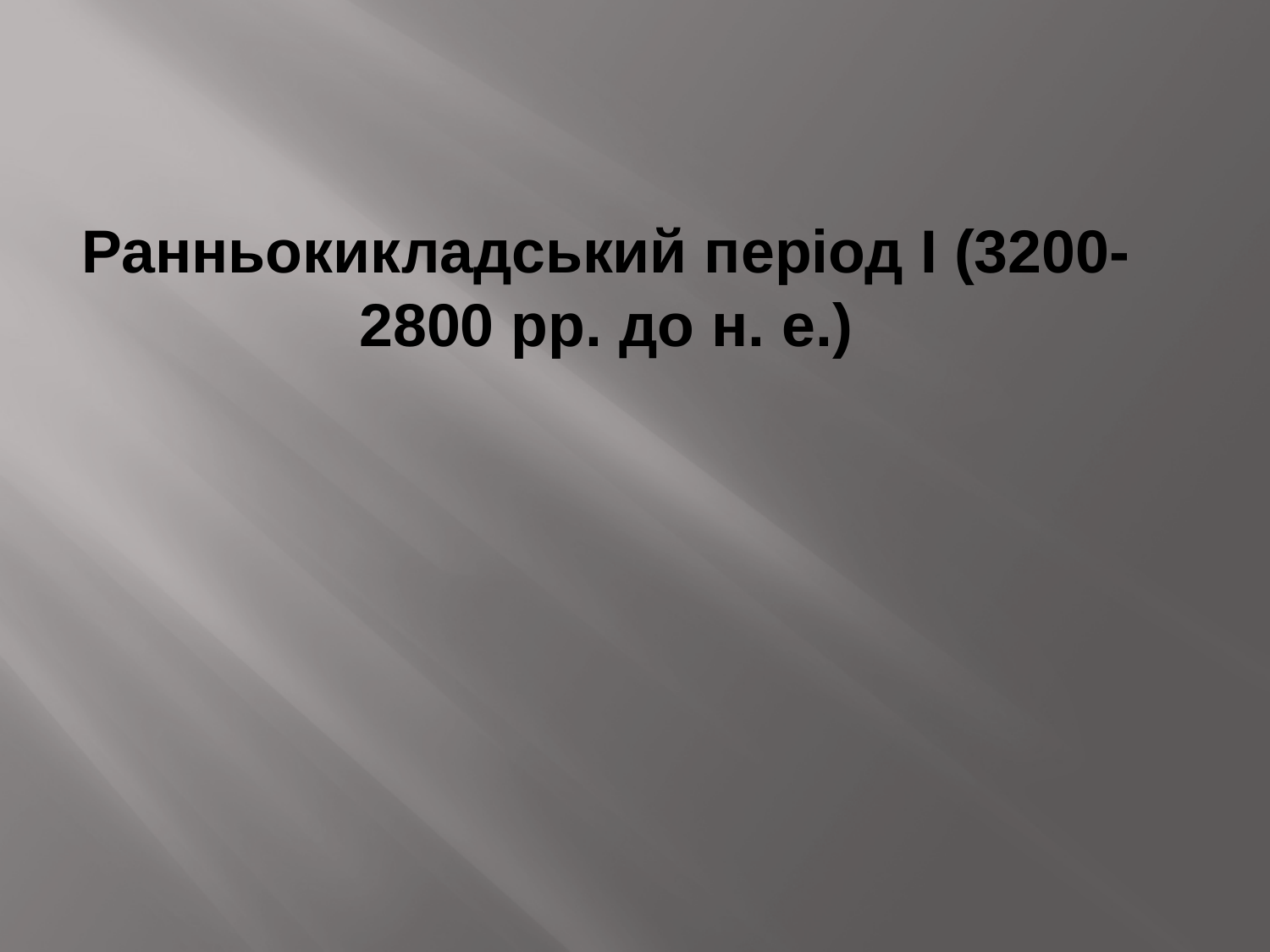

# Ранньокикладський період І (3200-2800 рр. до н. е.)